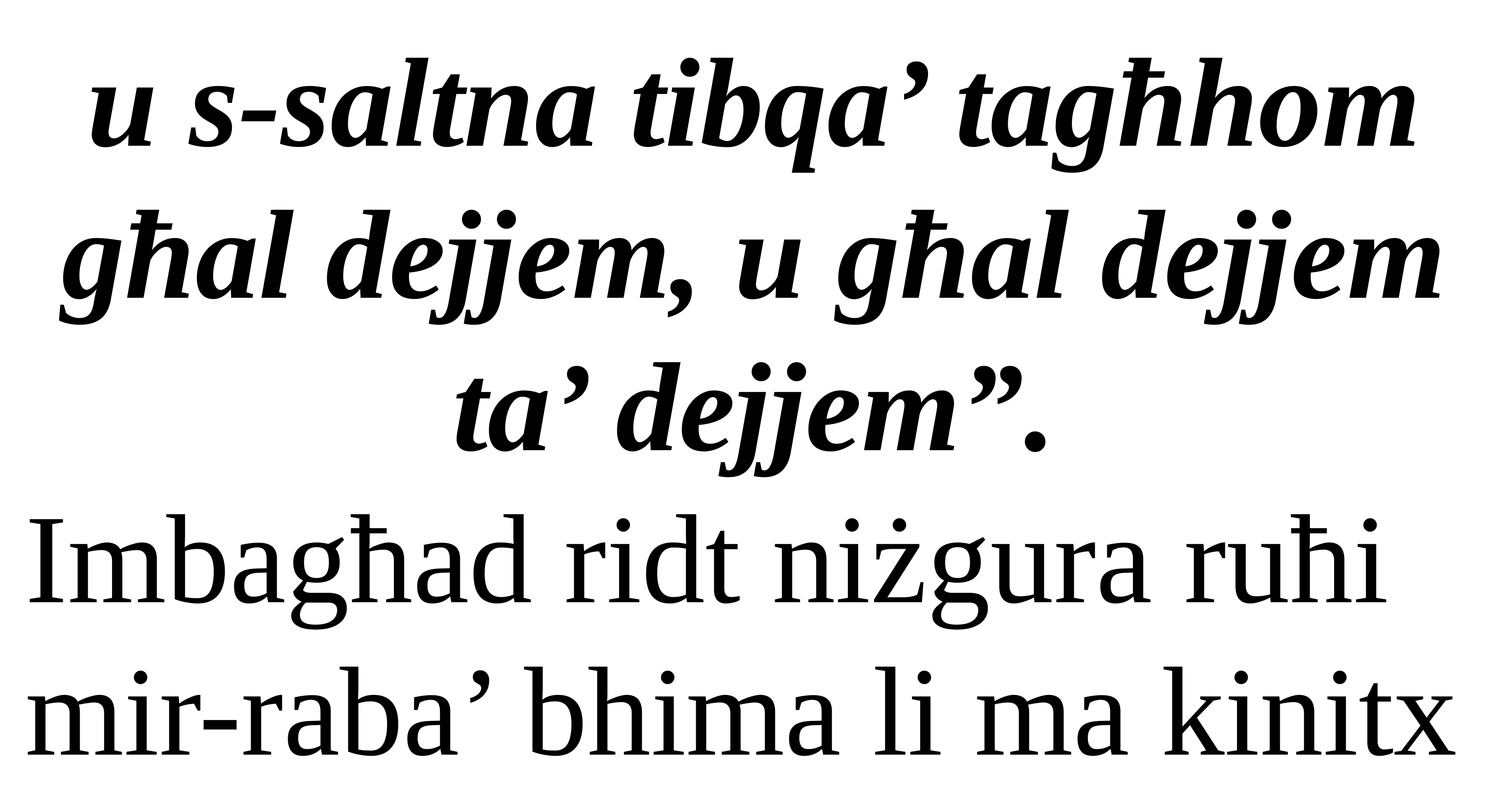

u s-saltna tibqa’ tagħhom għal dejjem, u għal dejjem ta’ dejjem”.
Imbagħad ridt niżgura ruħi mir-raba’ bhima li ma kinitx